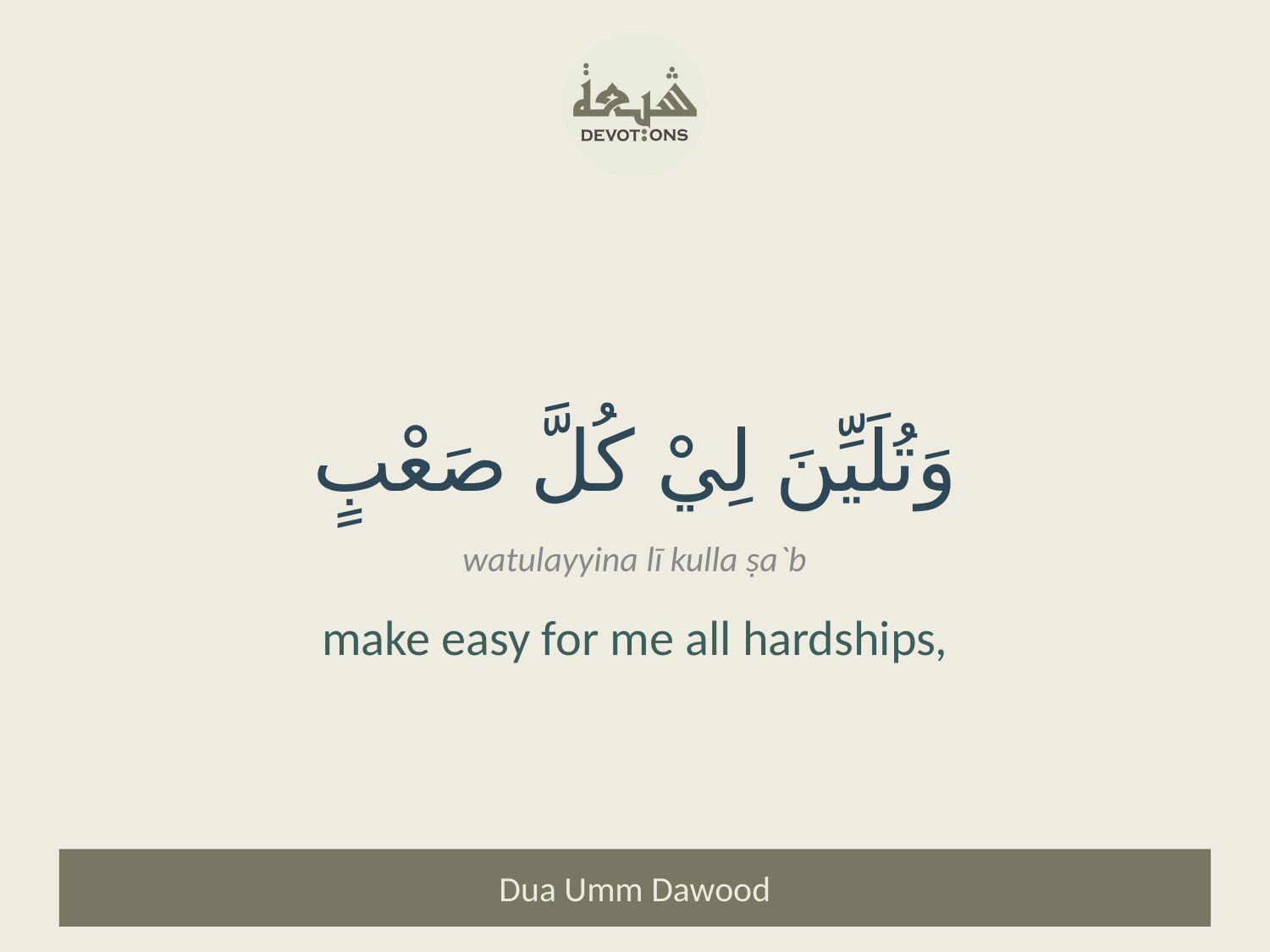

وَتُلَيِّنَ لِيْ كُلَّ صَعْبٍ
watulayyina lī kulla ṣa`b
make easy for me all hardships,
Dua Umm Dawood